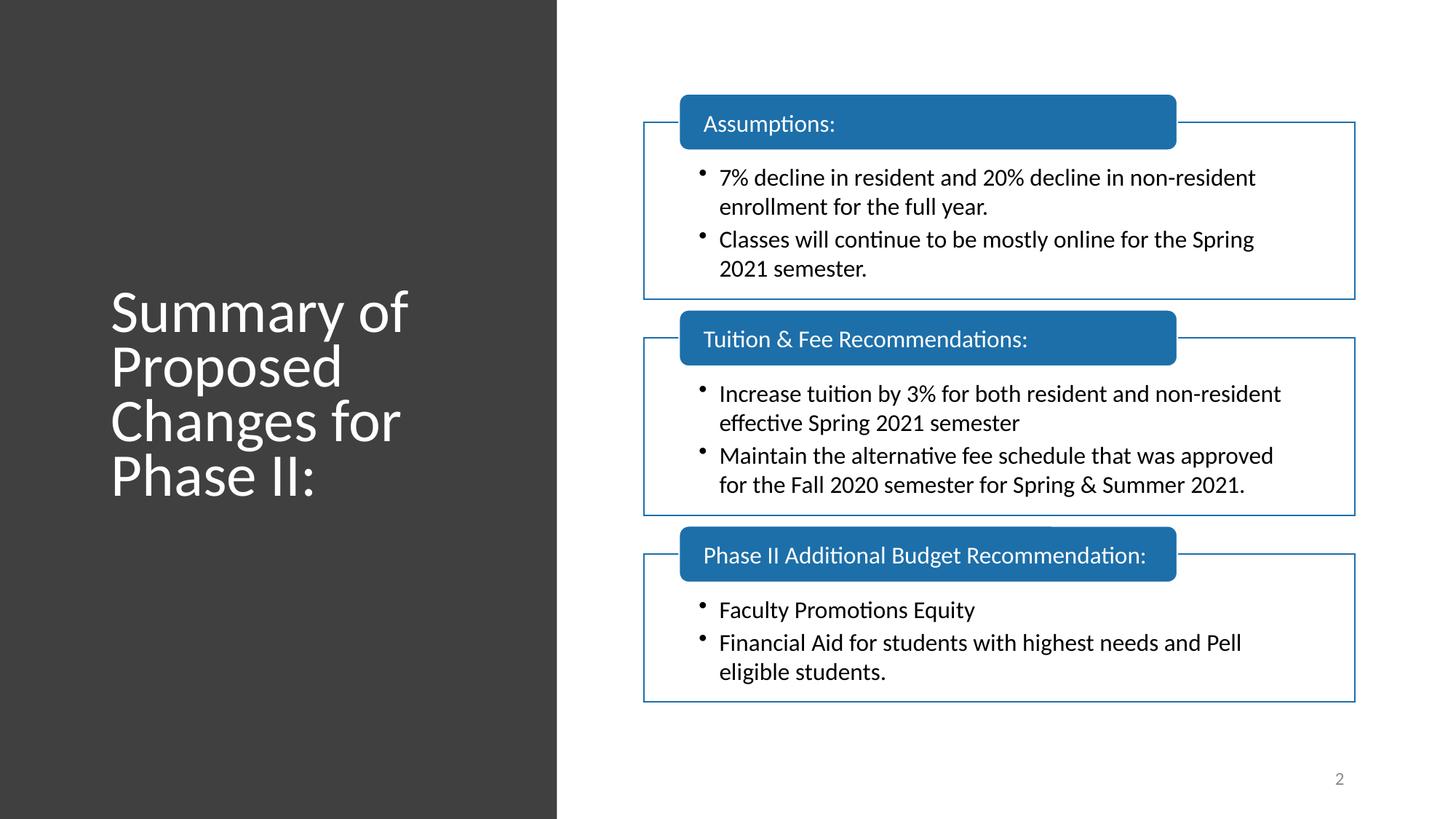

7% decline in resident and 20% decline in non-resident enrollment for the full year.
Classes will continue to be mostly online for the Spring 2021 semester.
Assumptions:
Increase tuition by 3% for both resident and non-resident effective Spring 2021 semester
Maintain the alternative fee schedule that was approved for the Fall 2020 semester for Spring & Summer 2021.
Tuition & Fee Recommendations:
Faculty Promotions Equity
Financial Aid for students with highest needs and Pell eligible students.
Phase II Additional Budget Recommendation:
# Summary of Proposed Changes for Phase II:
2